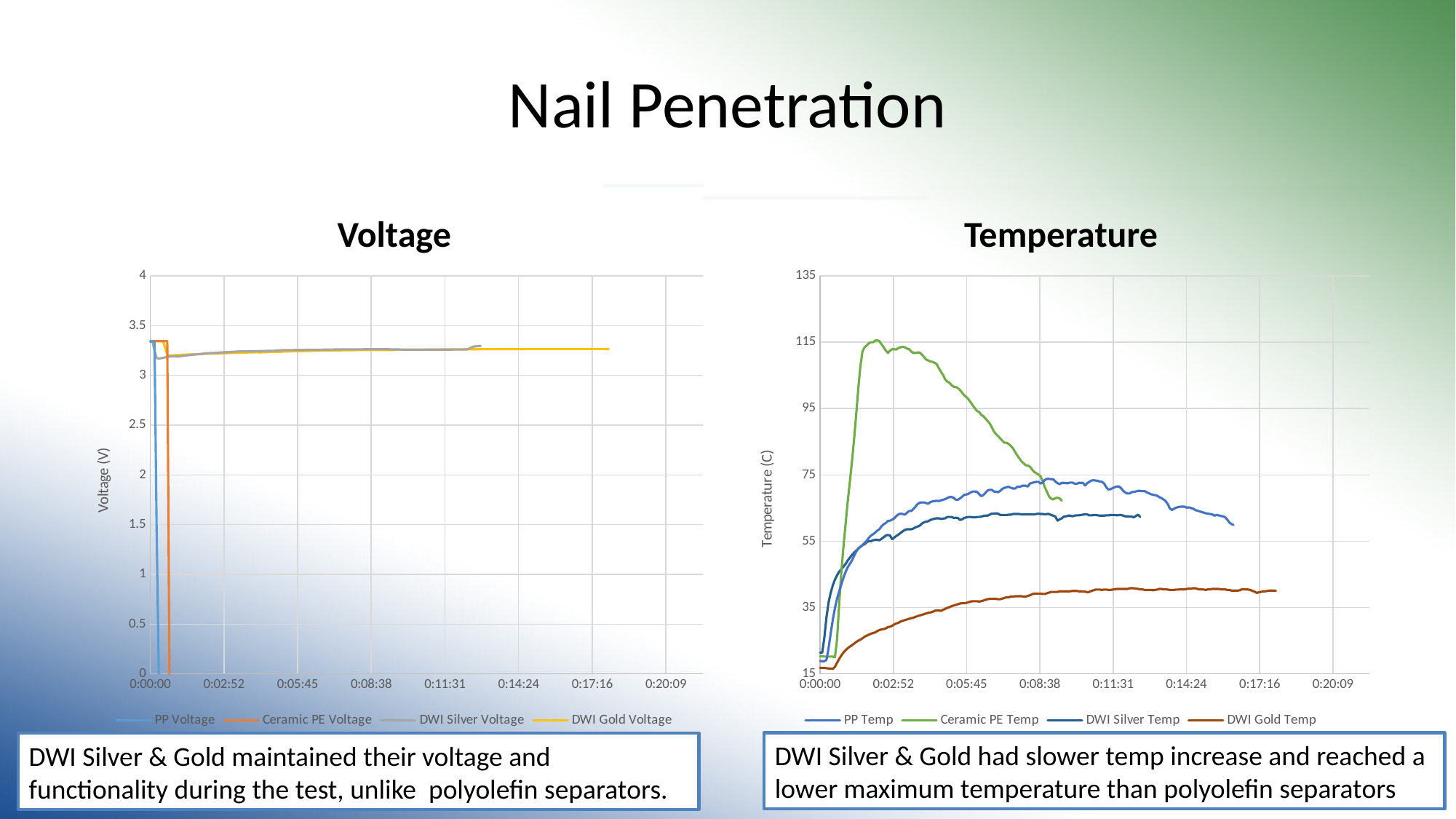

# Nail Penetration
Voltage
Temperature

### Chart

| Category |  |  |  |  |
|---|---|---|---|---|

### Chart

| Category |  |  |  |  |
|---|---|---|---|---|
DWI Silver & Gold had slower temp increase and reached a lower maximum temperature than polyolefin separators
DWI Silver & Gold maintained their voltage and functionality during the test, unlike  polyolefin separators.